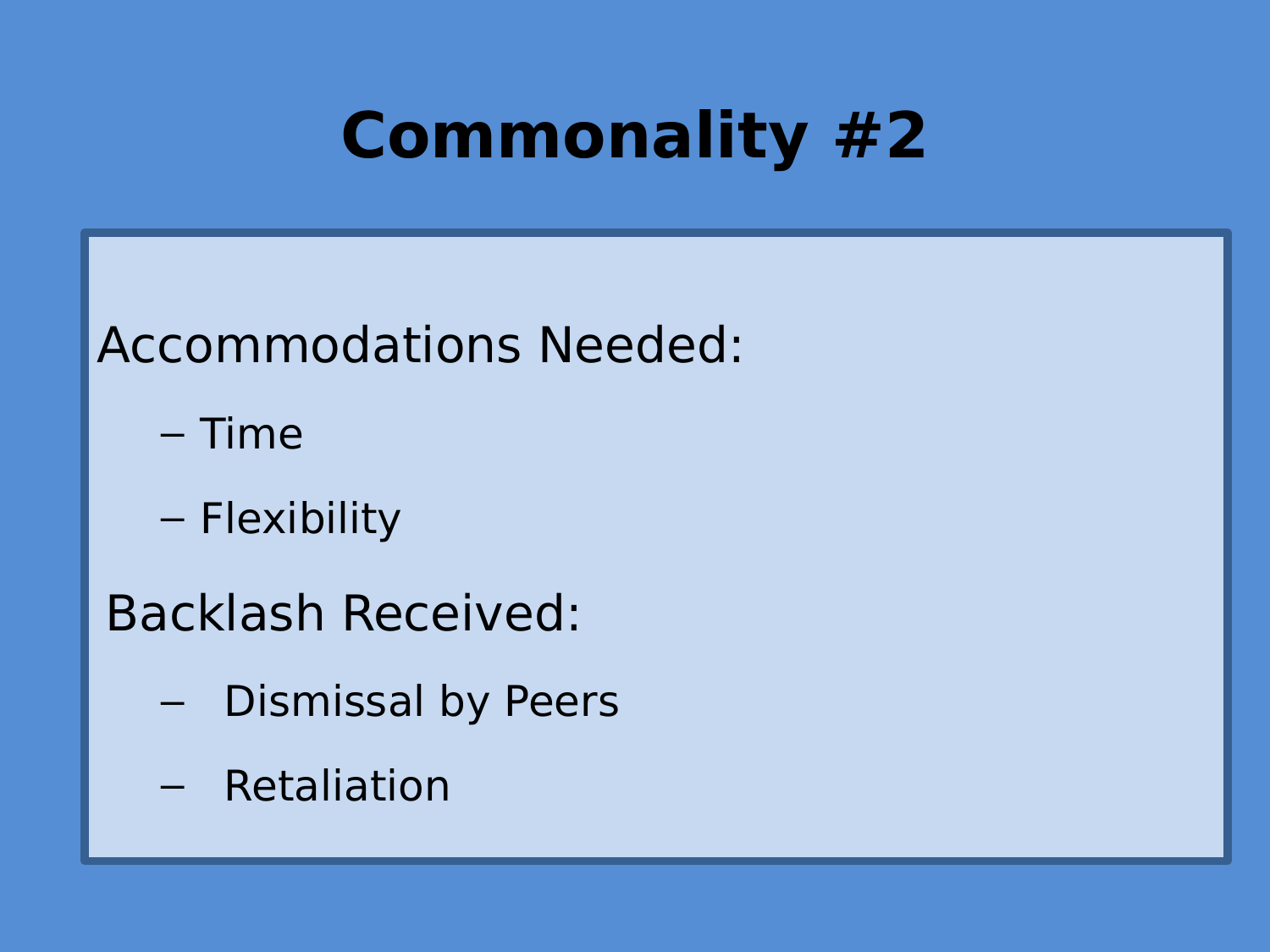

# Commonality #2
Accommodations Needed:
Time
Flexibility
Backlash Received:
Dismissal by Peers
Retaliation